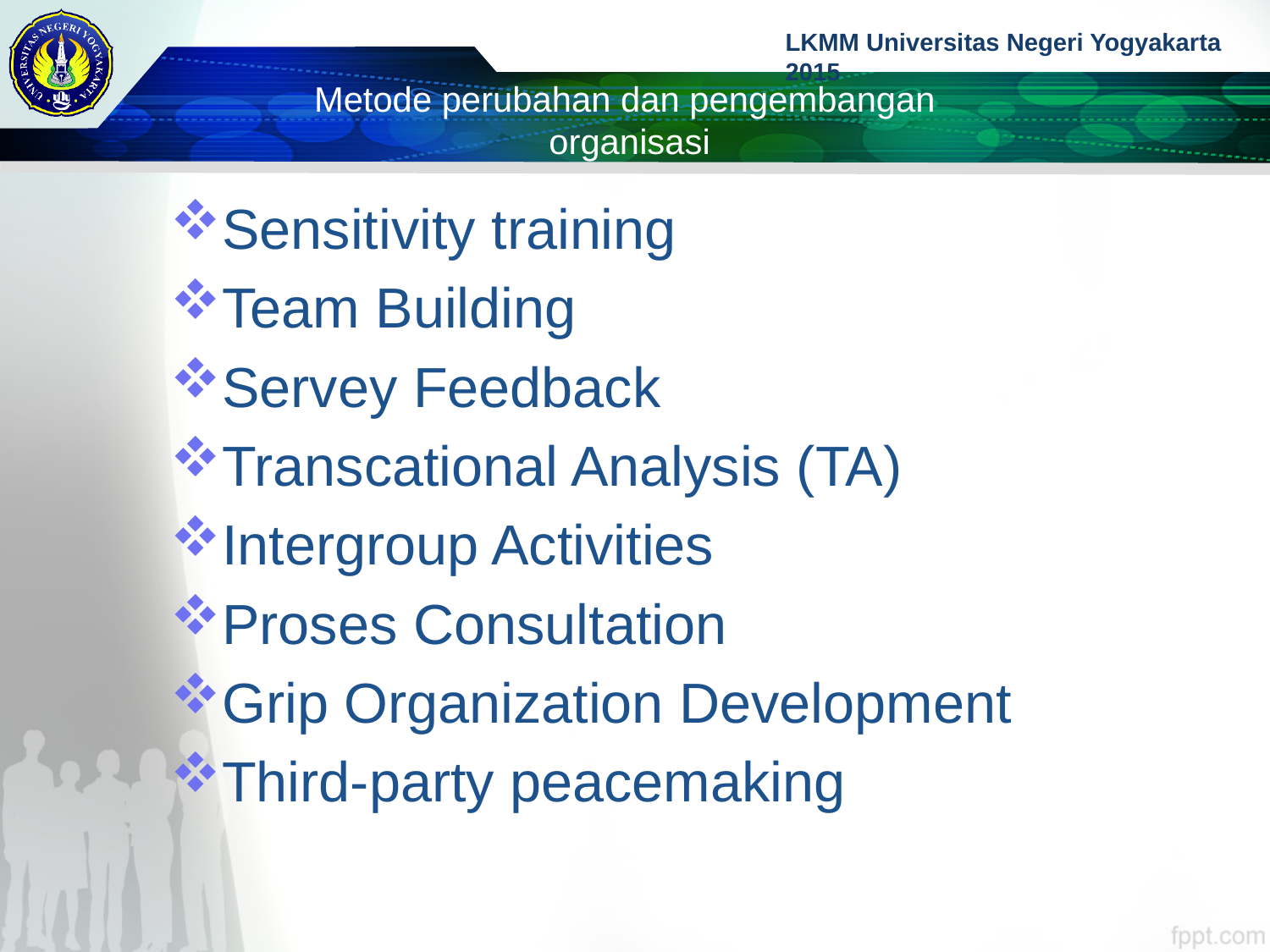

# Metode perubahan dan pengembangan organisasi
Sensitivity training
Team Building
Servey Feedback
Transcational Analysis (TA)
Intergroup Activities
Proses Consultation
Grip Organization Development
Third-party peacemaking